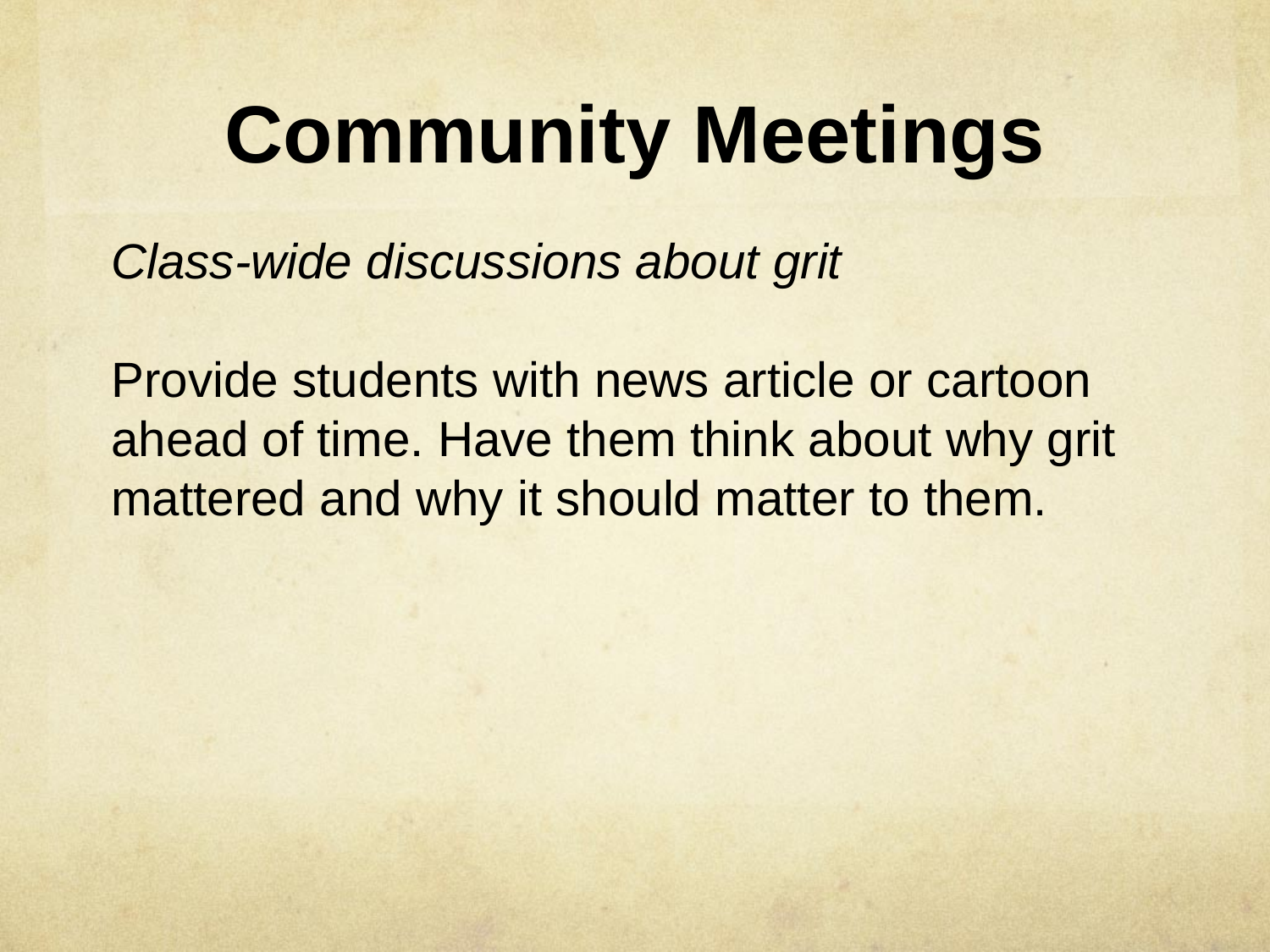

# Community Meetings
Class-wide discussions about grit

Provide students with news article or cartoon ahead of time. Have them think about why grit mattered and why it should matter to them.